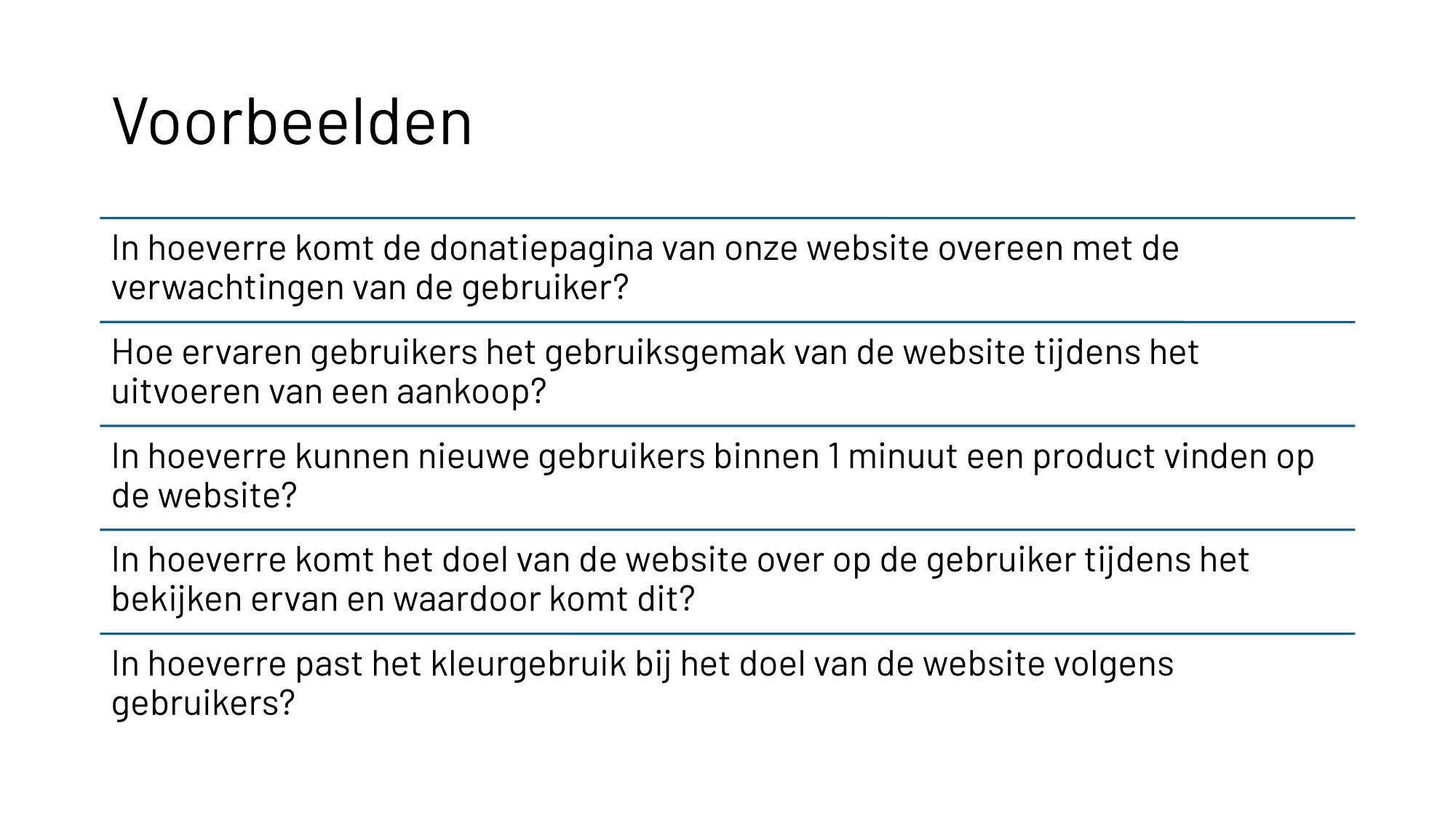

# Voorbeelden
In hoeverre komt de donatiepagina van onze website overeen met de verwachtingen van de gebruiker?
Hoe ervaren gebruikers het gebruiksgemak van de website tijdens het uitvoeren van een aankoop?
In hoeverre kunnen nieuwe gebruikers binnen 1 minuut een product vinden op de website?
In hoeverre komt het doel van de website over op de gebruiker tijdens het bekijken ervan en waardoor komt dit?
In hoeverre past het kleurgebruik bij het doel van de website volgens gebruikers?